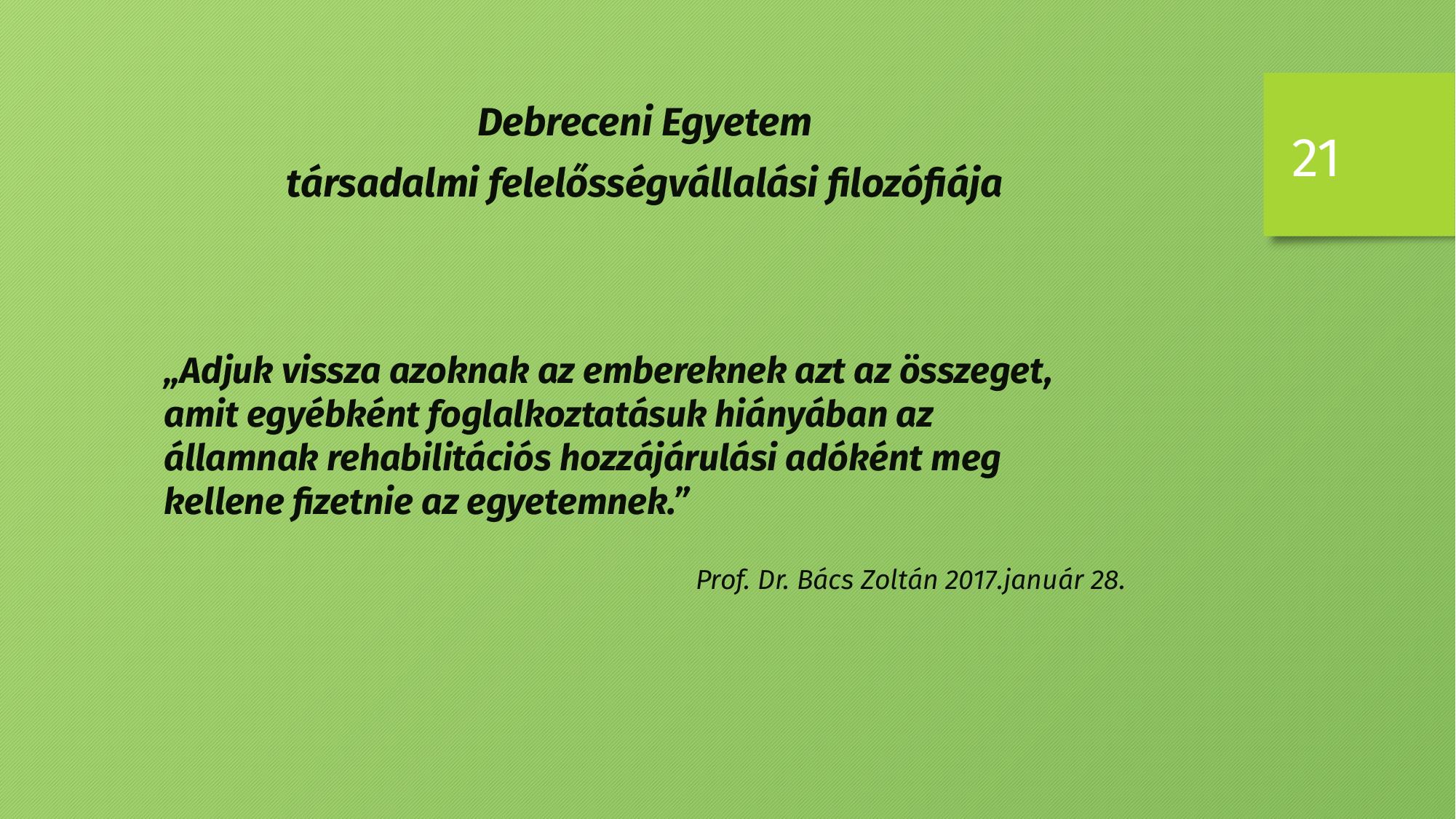

Debreceni Egyetem
társadalmi felelősségvállalási filozófiája

21
„Adjuk vissza azoknak az embereknek azt az összeget, amit egyébként foglalkoztatásuk hiányában az államnak rehabilitációs hozzájárulási adóként meg kellene fizetnie az egyetemnek.”
Prof. Dr. Bács Zoltán 2017.január 28.